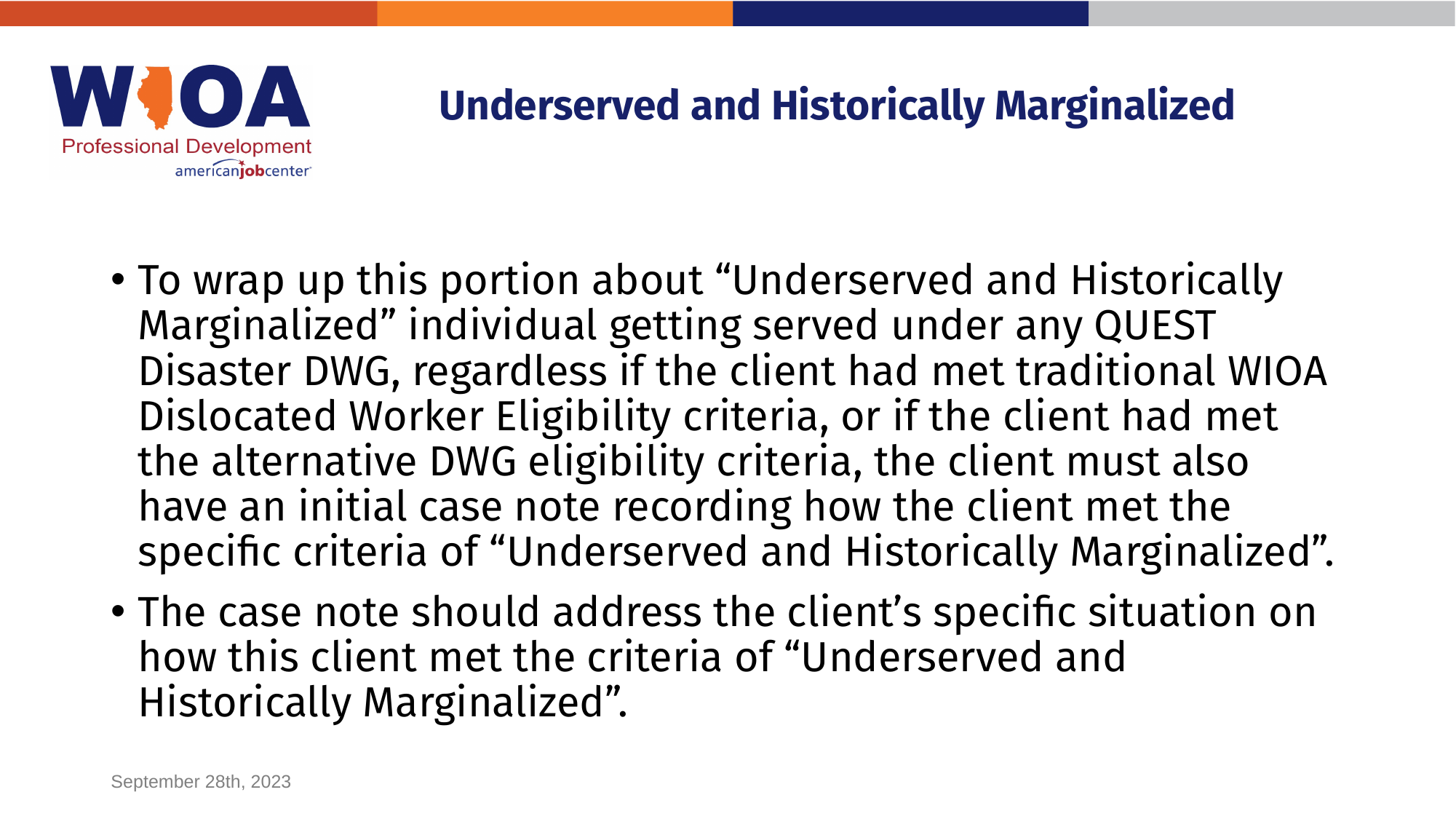

# Underserved and Historically Marginalized
To wrap up this portion about “Underserved and Historically Marginalized” individual getting served under any QUEST Disaster DWG, regardless if the client had met traditional WIOA Dislocated Worker Eligibility criteria, or if the client had met the alternative DWG eligibility criteria, the client must also have an initial case note recording how the client met the specific criteria of “Underserved and Historically Marginalized”.
The case note should address the client’s specific situation on how this client met the criteria of “Underserved and Historically Marginalized”.

September 28th, 2023